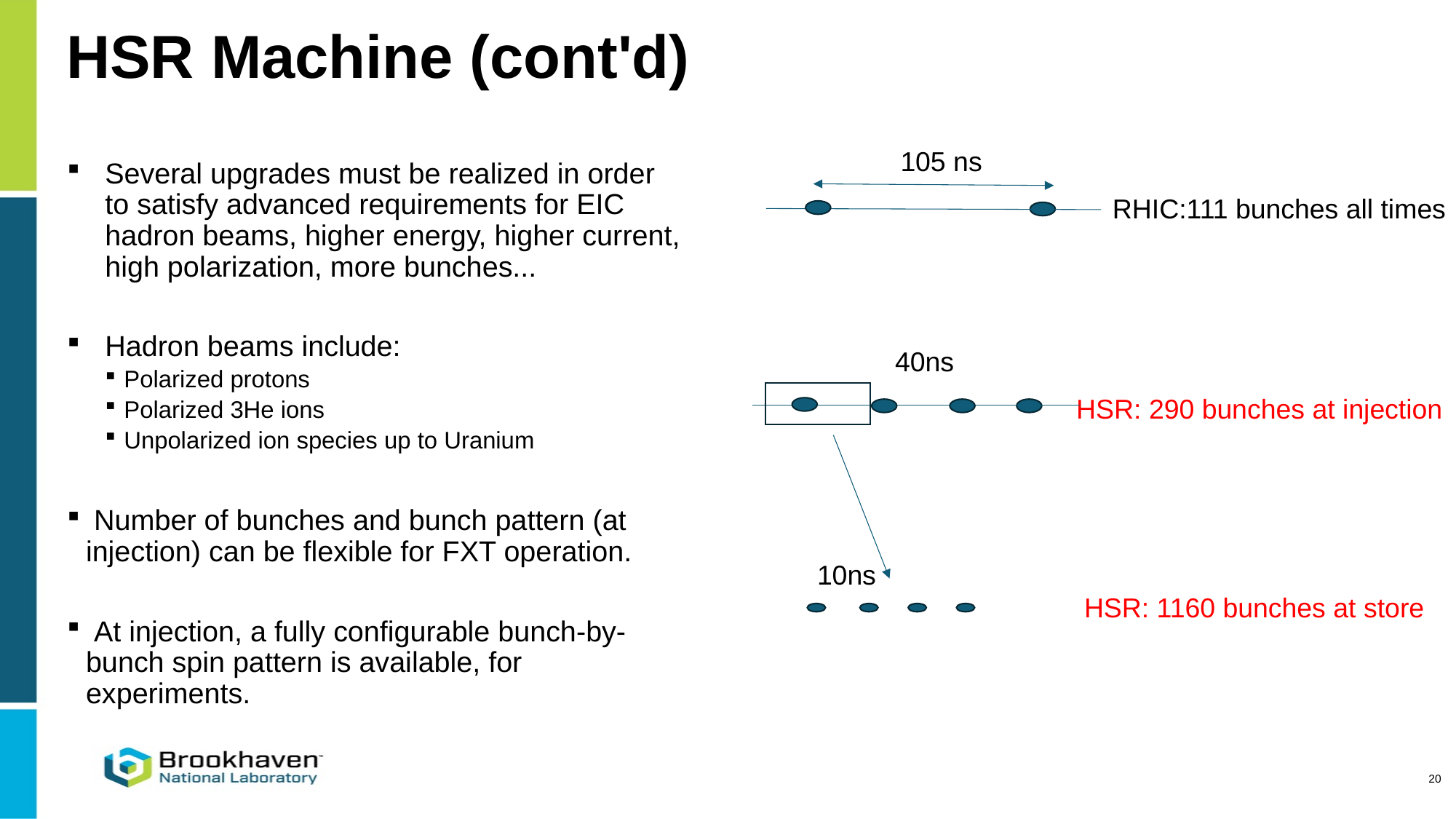

HSR Machine (cont'd)
105 ns
Several upgrades must be realized in order to satisfy advanced requirements for EIC hadron beams, higher energy, higher current, high polarization, more bunches...

Hadron beams include:
Polarized protons
Polarized 3He ions
Unpolarized ion species up to Uranium

 Number of bunches and bunch pattern (at injection) can be flexible for FXT operation.

 At injection, a fully configurable bunch-by-bunch spin pattern is available, for experiments.
RHIC:111 bunches all times

40ns

HSR: 290 bunches at injection

10ns
HSR: 1160 bunches at store

20